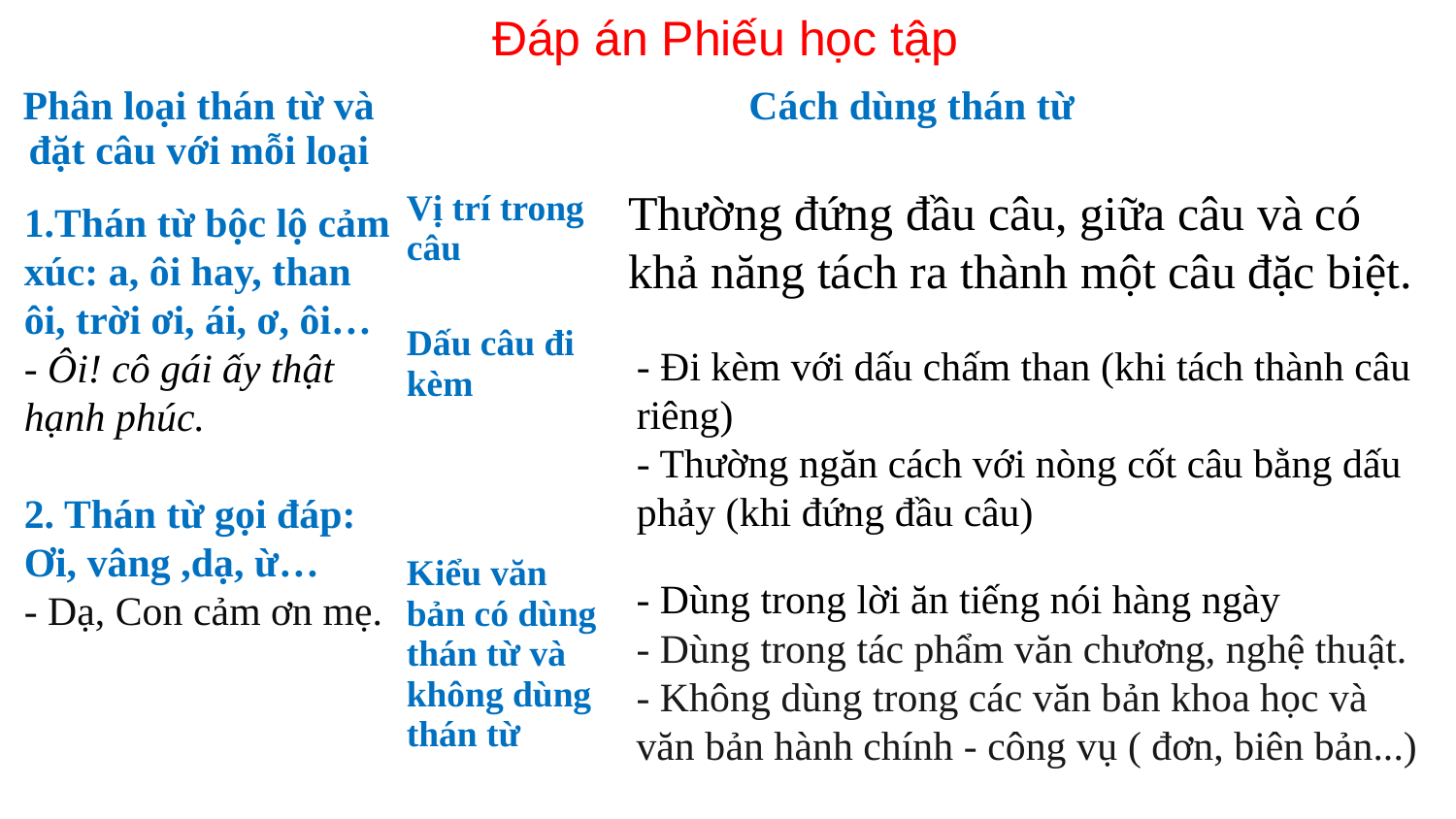

Đáp án Phiếu học tập
| Phân loại thán từ và đặt câu với mỗi loại | Cách dùng thán từ |  |
| --- | --- | --- |
|  | Vị trí trong câu |  |
|  | Dấu câu đi kèm |  |
|  | Kiểu văn bản có dùng thán từ và không dùng thán từ |  |
Thường đứng đầu câu, giữa câu và có khả năng tách ra thành một câu đặc biệt.
1.Thán từ bộc lộ cảm xúc: a, ôi hay, than ôi, trời ơi, ái, ơ, ôi…
- Ôi! cô gái ấy thật hạnh phúc.

2. Thán từ gọi đáp:
Ơi, vâng ,dạ, ừ…
- Dạ, Con cảm ơn mẹ.
- Đi kèm với dấu chấm than (khi tách thành câu riêng)
- Thường ngăn cách với nòng cốt câu bằng dấu phảy (khi đứng đầu câu)
- Dùng trong lời ăn tiếng nói hàng ngày
- Dùng trong tác phẩm văn chương, nghệ thuật.
- Không dùng trong các văn bản khoa học và văn bản hành chính - công vụ ( đơn, biên bản...)